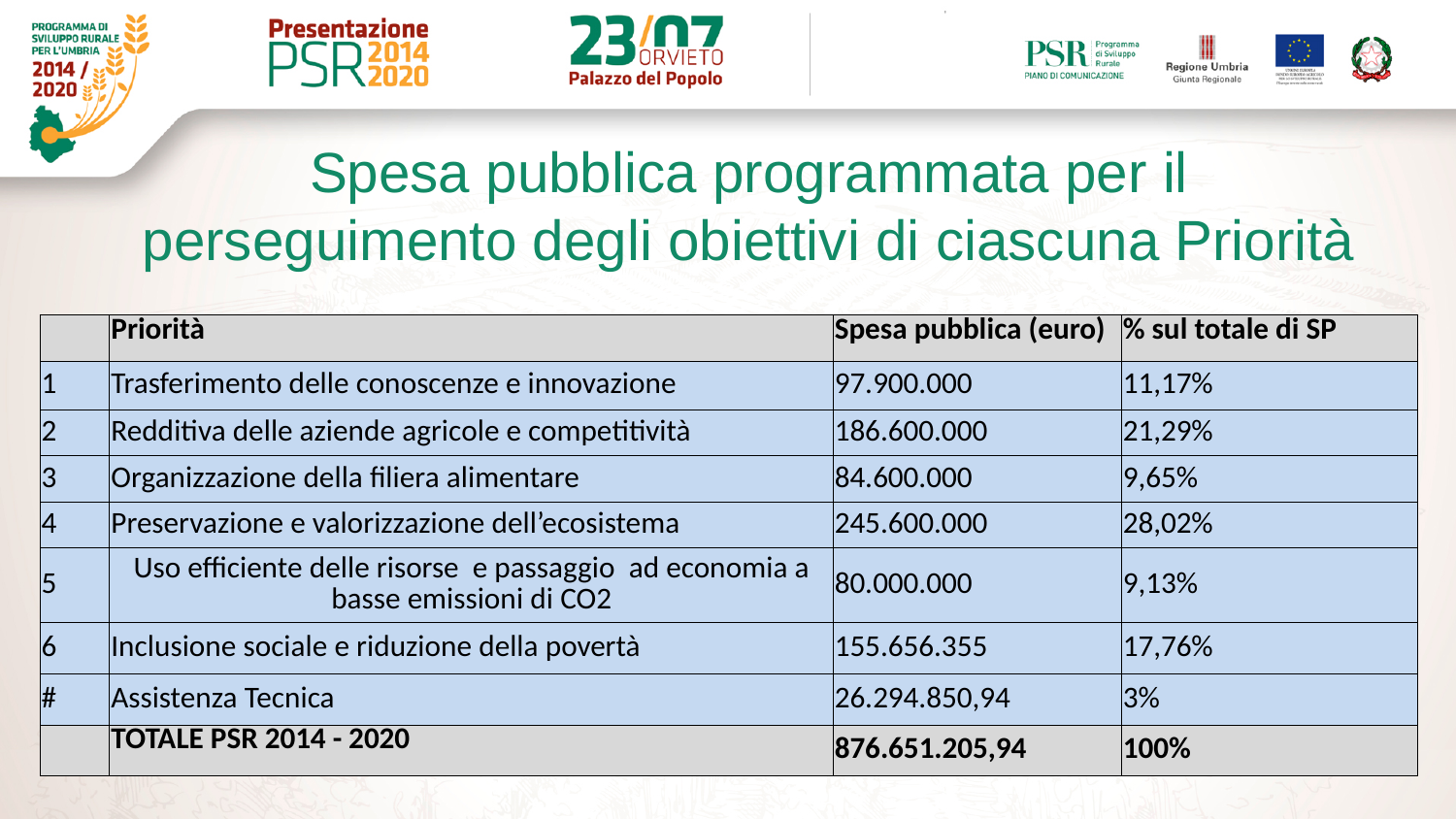

Spesa pubblica programmata per il perseguimento degli obiettivi di ciascuna Priorità
|  | Priorità | Spesa pubblica (euro) | % sul totale di SP |
| --- | --- | --- | --- |
| 1 | Trasferimento delle conoscenze e innovazione | 97.900.000 | 11,17% |
| 2 | Redditiva delle aziende agricole e competitività | 186.600.000 | 21,29% |
| 3 | Organizzazione della filiera alimentare | 84.600.000 | 9,65% |
| 4 | Preservazione e valorizzazione dell’ecosistema | 245.600.000 | 28,02% |
| 5 | Uso efficiente delle risorse e passaggio ad economia a basse emissioni di CO2 | 80.000.000 | 9,13% |
| 6 | Inclusione sociale e riduzione della povertà | 155.656.355 | 17,76% |
| # | Assistenza Tecnica | 26.294.850,94 | 3% |
|  | TOTALE PSR 2014 - 2020 | 876.651.205,94 | 100% |